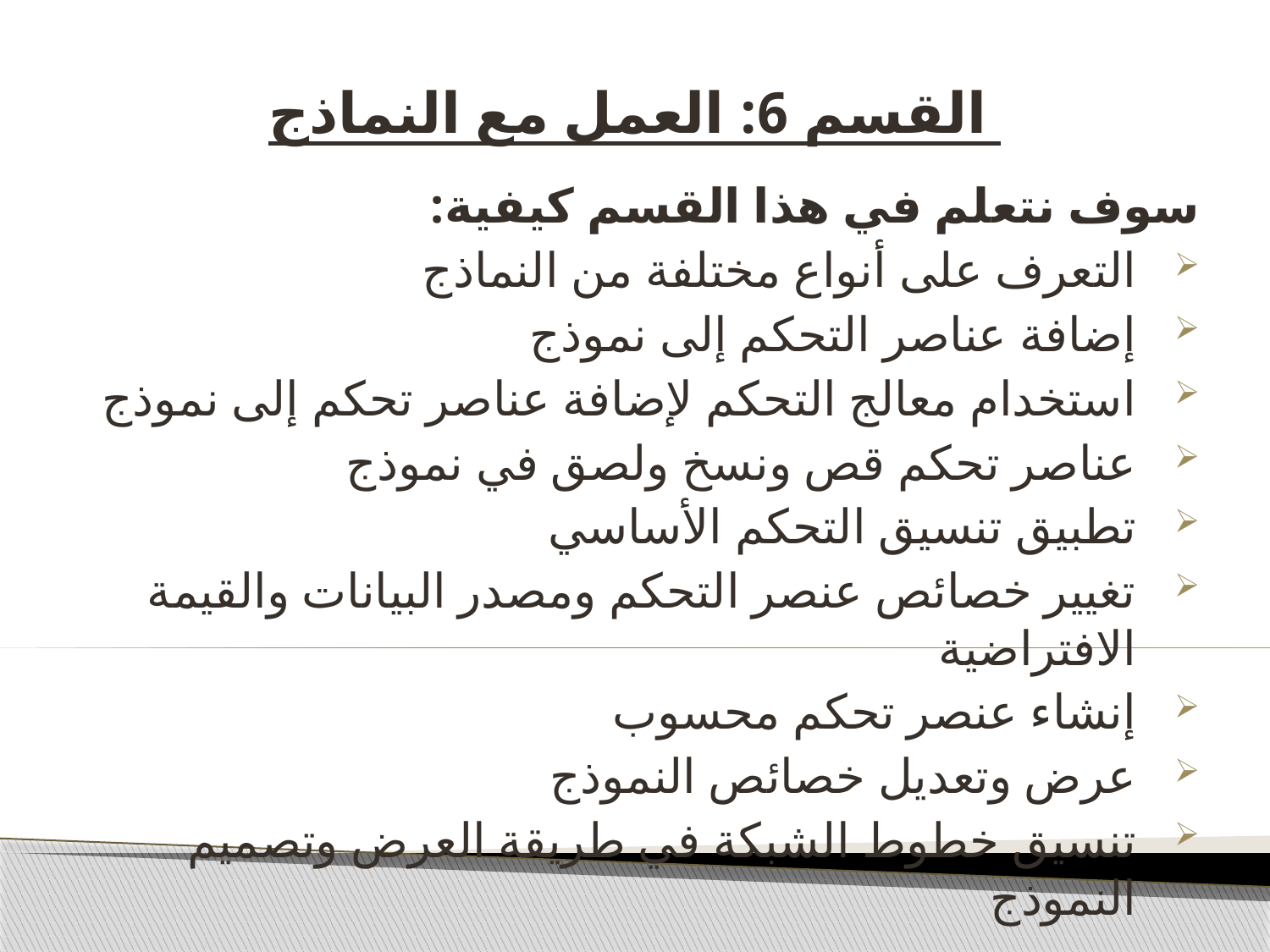

# القسم 6: العمل مع النماذج
سوف نتعلم في هذا القسم كيفية:
التعرف على أنواع مختلفة من النماذج
إضافة عناصر التحكم إلى نموذج
استخدام معالج التحكم لإضافة عناصر تحكم إلى نموذج
عناصر تحكم قص ونسخ ولصق في نموذج
تطبيق تنسيق التحكم الأساسي
تغيير خصائص عنصر التحكم ومصدر البيانات والقيمة الافتراضية
إنشاء عنصر تحكم محسوب
عرض وتعديل خصائص النموذج
تنسيق خطوط الشبكة في طريقة العرض وتصميم النموذج